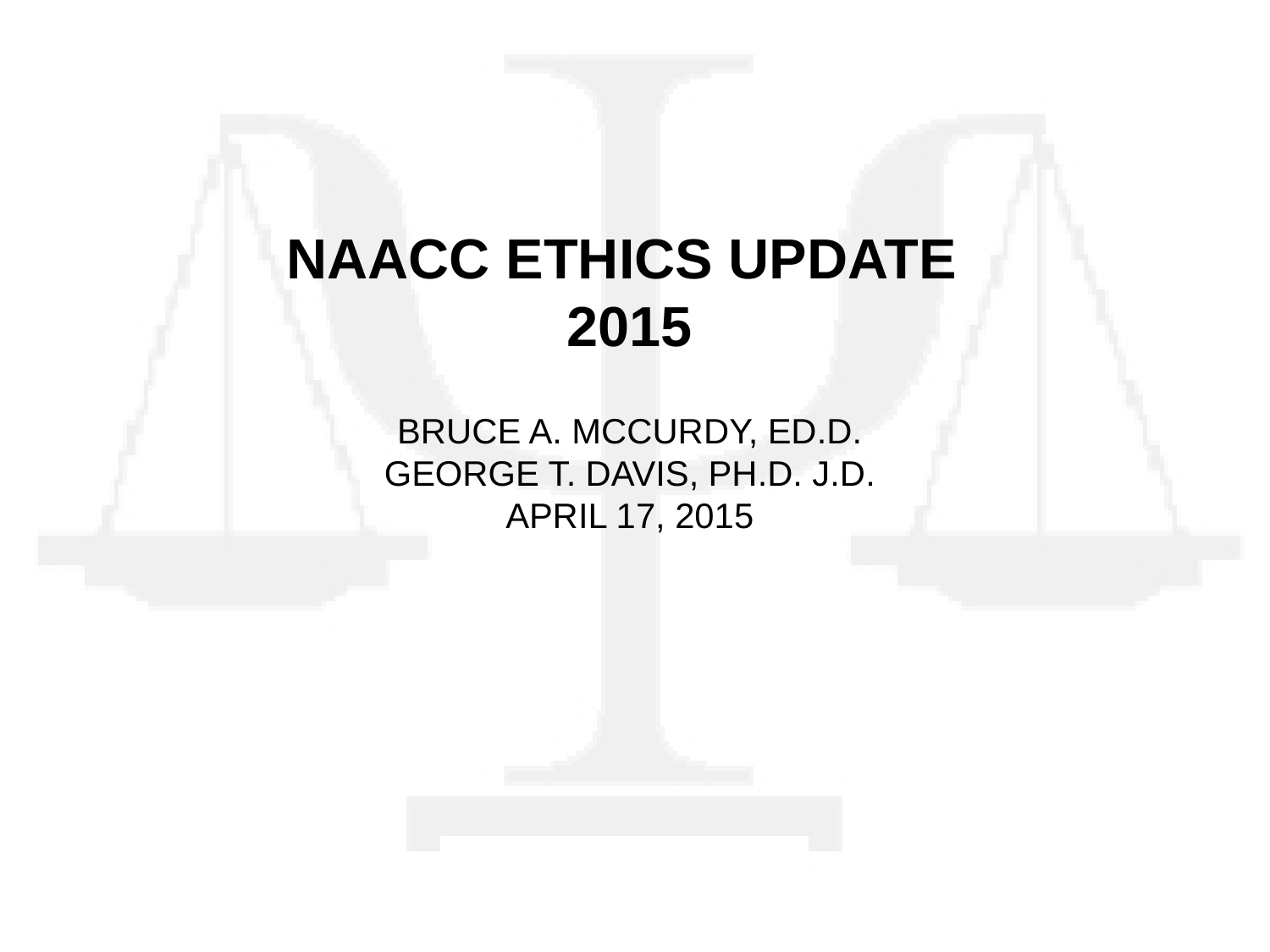

NAACC Ethics Update
2015

Bruce A. McCurdy, Ed.D.
George T. Davis, Ph.D. J.D.
April 17, 2015